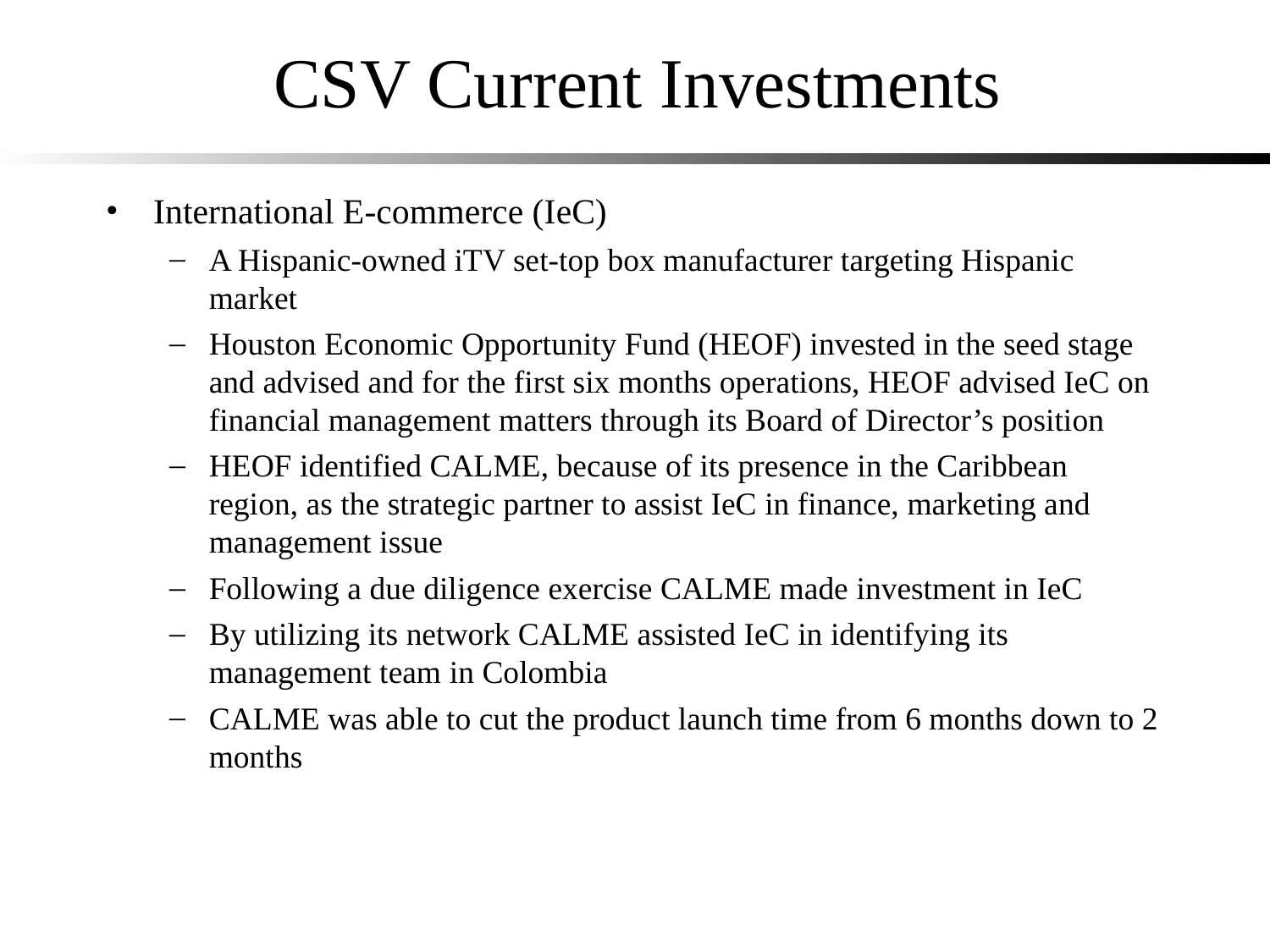

# CSV Current Investments
International E-commerce (IeC)
A Hispanic-owned iTV set-top box manufacturer targeting Hispanic market
Houston Economic Opportunity Fund (HEOF) invested in the seed stage and advised and for the first six months operations, HEOF advised IeC on financial management matters through its Board of Director’s position
HEOF identified CALME, because of its presence in the Caribbean region, as the strategic partner to assist IeC in finance, marketing and management issue
Following a due diligence exercise CALME made investment in IeC
By utilizing its network CALME assisted IeC in identifying its management team in Colombia
CALME was able to cut the product launch time from 6 months down to 2 months